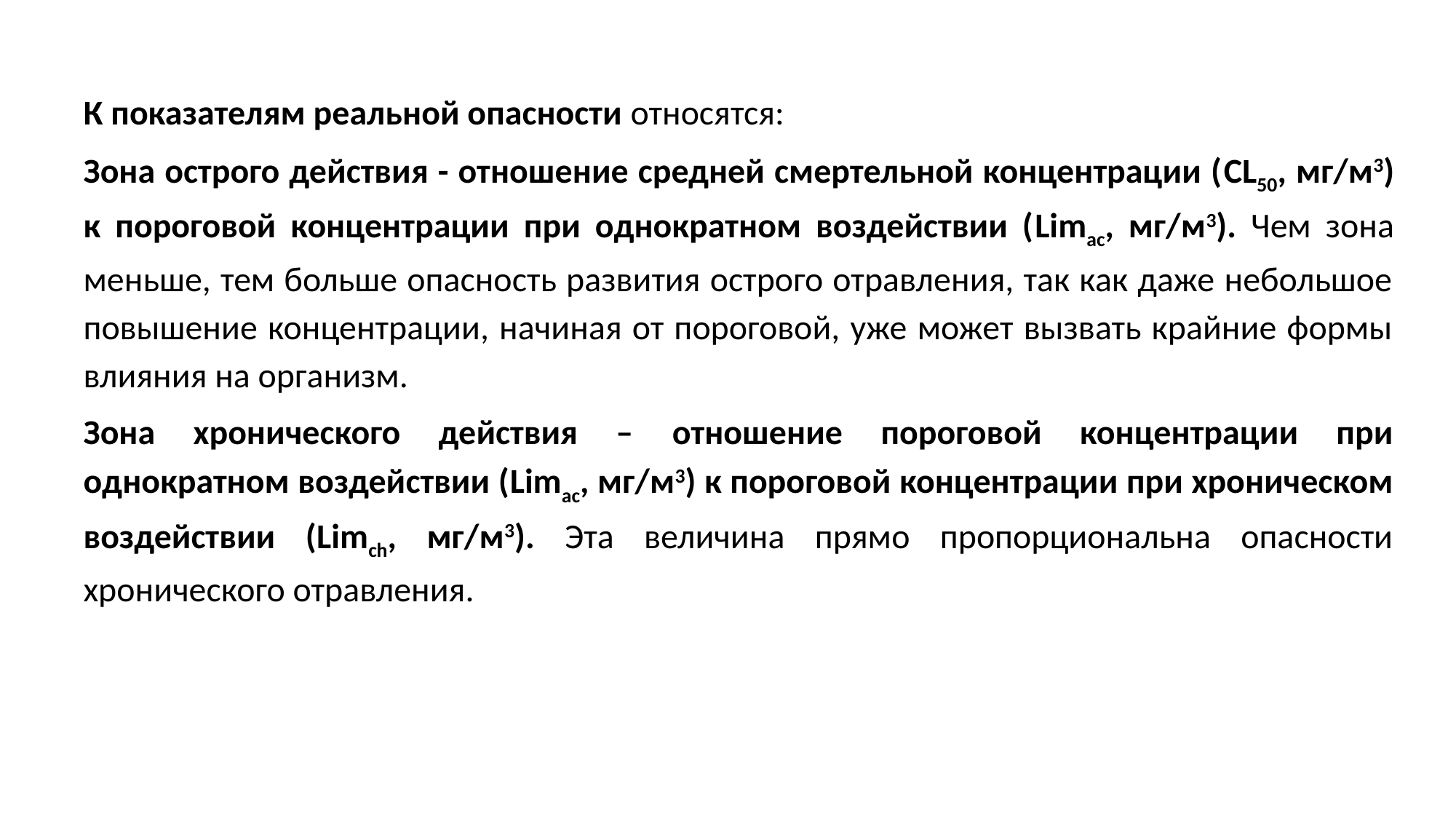

К показателям реальной опасности относятся:
Зона острого действия - отношение средней смертельной концентрации (CL50, мг/м3) к пороговой концентрации при однократном воздействии (Limac, мг/м3). Чем зона меньше, тем больше опасность развития острого отравления, так как даже небольшое повышение концентрации, начиная от пороговой, уже может вызвать крайние формы влияния на организм.
Зона хронического действия – отношение пороговой концентрации при однократном воздействии (Limac, мг/м3) к пороговой концентрации при хроническом воздействии (Limch, мг/м3). Эта величина прямо пропорциональна опасности хронического отравления.